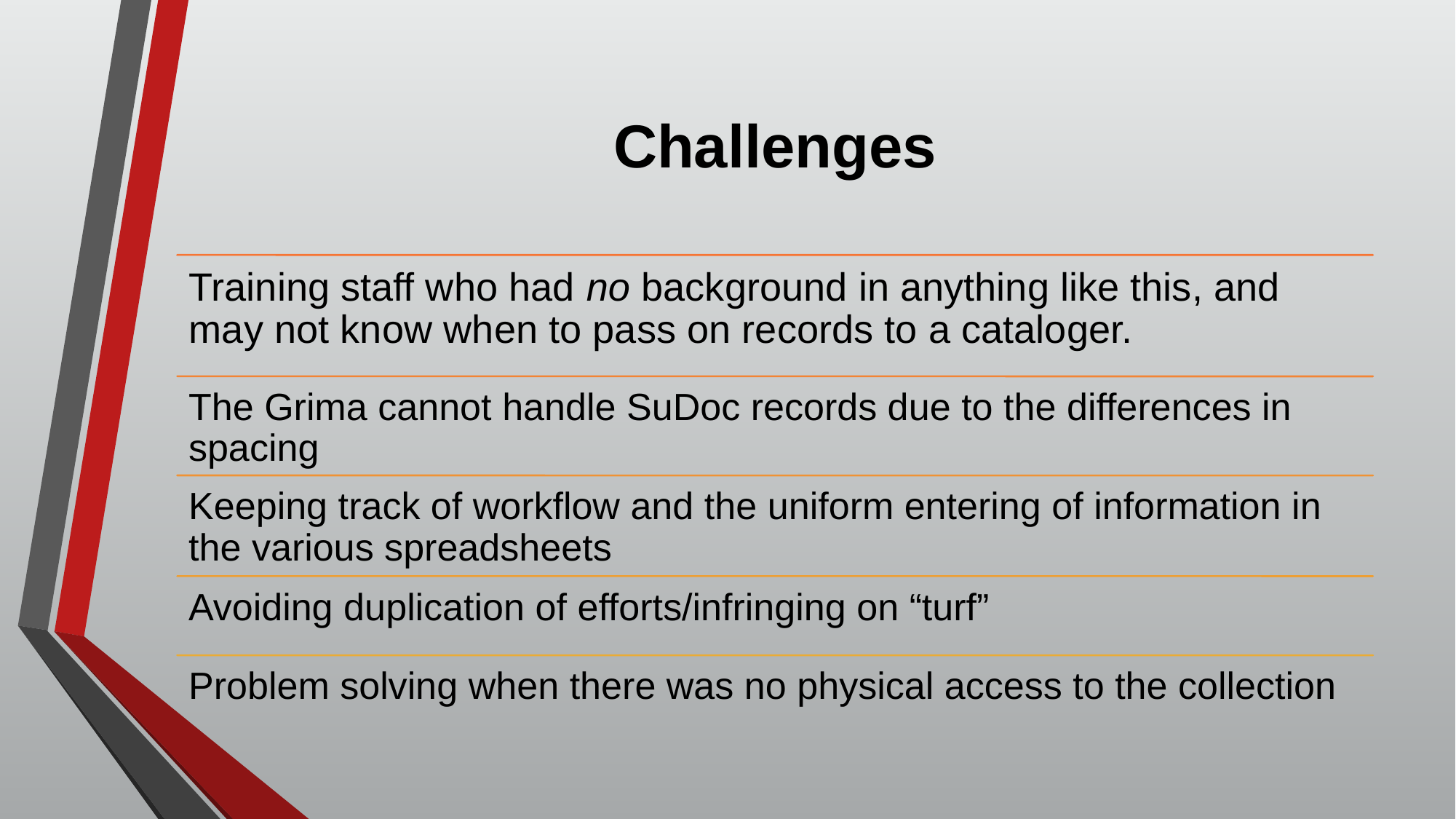

# Challenges
Training staff who had no background in anything like this, and may not know when to pass on records to a cataloger.
The Grima cannot handle SuDoc records due to the differences in spacing
Keeping track of workflow and the uniform entering of information in the various spreadsheets
Avoiding duplication of efforts/infringing on “turf”
Problem solving when there was no physical access to the collection